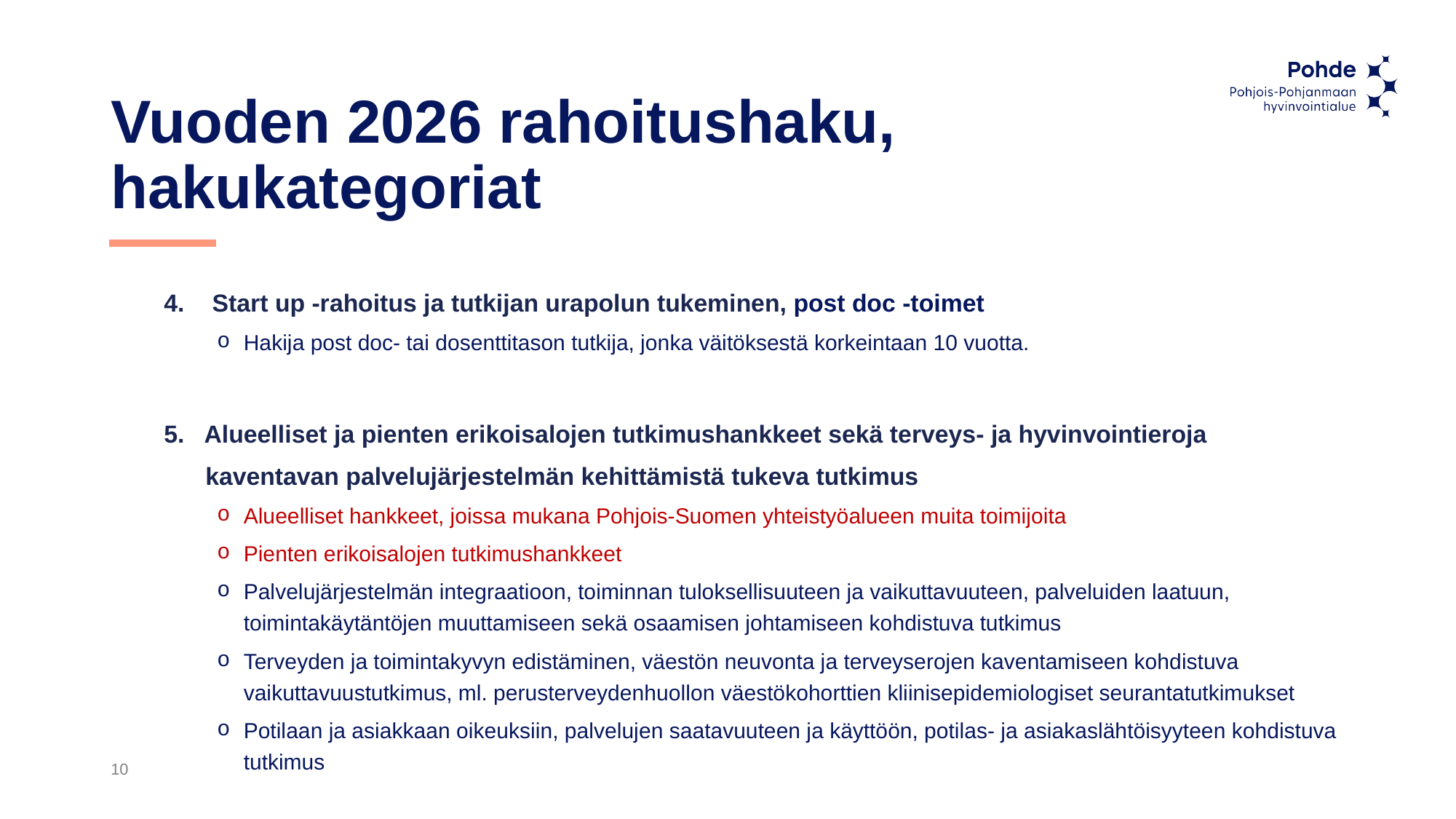

# Vuoden 2026 rahoitushaku, hakukategoriat
4.    Start up -rahoitus ja tutkijan urapolun tukeminen, post doc -toimet
Hakija post doc- tai dosenttitason tutkija, jonka väitöksestä korkeintaan 10 vuotta.

5.   Alueelliset ja pienten erikoisalojen tutkimushankkeet sekä terveys- ja hyvinvointieroja
      kaventavan palvelujärjestelmän kehittämistä tukeva tutkimus
Alueelliset hankkeet, joissa mukana Pohjois-Suomen yhteistyöalueen muita toimijoita
Pienten erikoisalojen tutkimushankkeet
Palvelujärjestelmän integraatioon, toiminnan tuloksellisuuteen ja vaikuttavuuteen, palveluiden laatuun, toimintakäytäntöjen muuttamiseen sekä osaamisen johtamiseen kohdistuva tutkimus
Terveyden ja toimintakyvyn edistäminen, väestön neuvonta ja terveyserojen kaventamiseen kohdistuva vaikuttavuustutkimus, ml. perusterveydenhuollon väestökohorttien kliinisepidemiologiset seurantatutkimukset
Potilaan ja asiakkaan oikeuksiin, palvelujen saatavuuteen ja käyttöön, potilas- ja asiakaslähtöisyyteen kohdistuva tutkimus

10